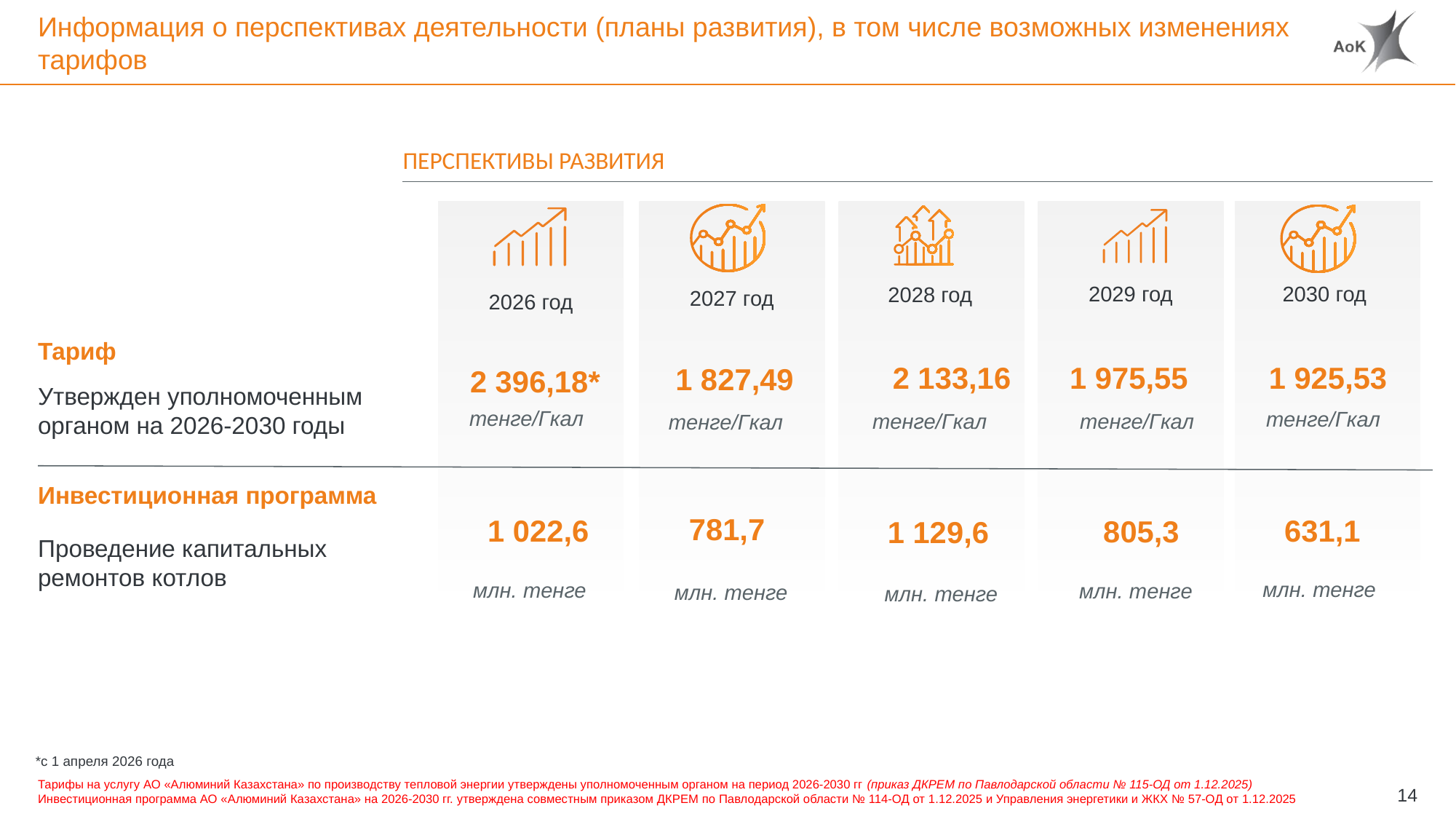

# Информация о перспективах деятельности (планы развития), в том числе возможных изменениях тарифов
ПЕРСПЕКТИВЫ РАЗВИТИЯ

2029 год
2030 год
2028 год
2027 год
2026 год
Тариф
2 133,16
1 975,55
1 925,53
1 827,49
2 396,18*
Утвержден уполномоченным органом на 2026-2030 годы
тенге/Гкал
тенге/Гкал
тенге/Гкал
тенге/Гкал
тенге/Гкал
Инвестиционная программа
781,7
1 022,6
631,1
805,3
1 129,6
Проведение капитальных ремонтов котлов
млн. тенге
млн. тенге
млн. тенге
млн. тенге
млн. тенге
*с 1 апреля 2026 года
Тарифы на услугу АО «Алюминий Казахстана» по производству тепловой энергии утверждены уполномоченным органом на период 2026-2030 гг (приказ ДКРЕМ по Павлодарской области № 115-ОД от 1.12.2025)
Инвестиционная программа АО «Алюминий Казахстана» на 2026-2030 гг. утверждена совместным приказом ДКРЕМ по Павлодарской области № 114-ОД от 1.12.2025 и Управления энергетики и ЖКХ № 57-ОД от 1.12.2025